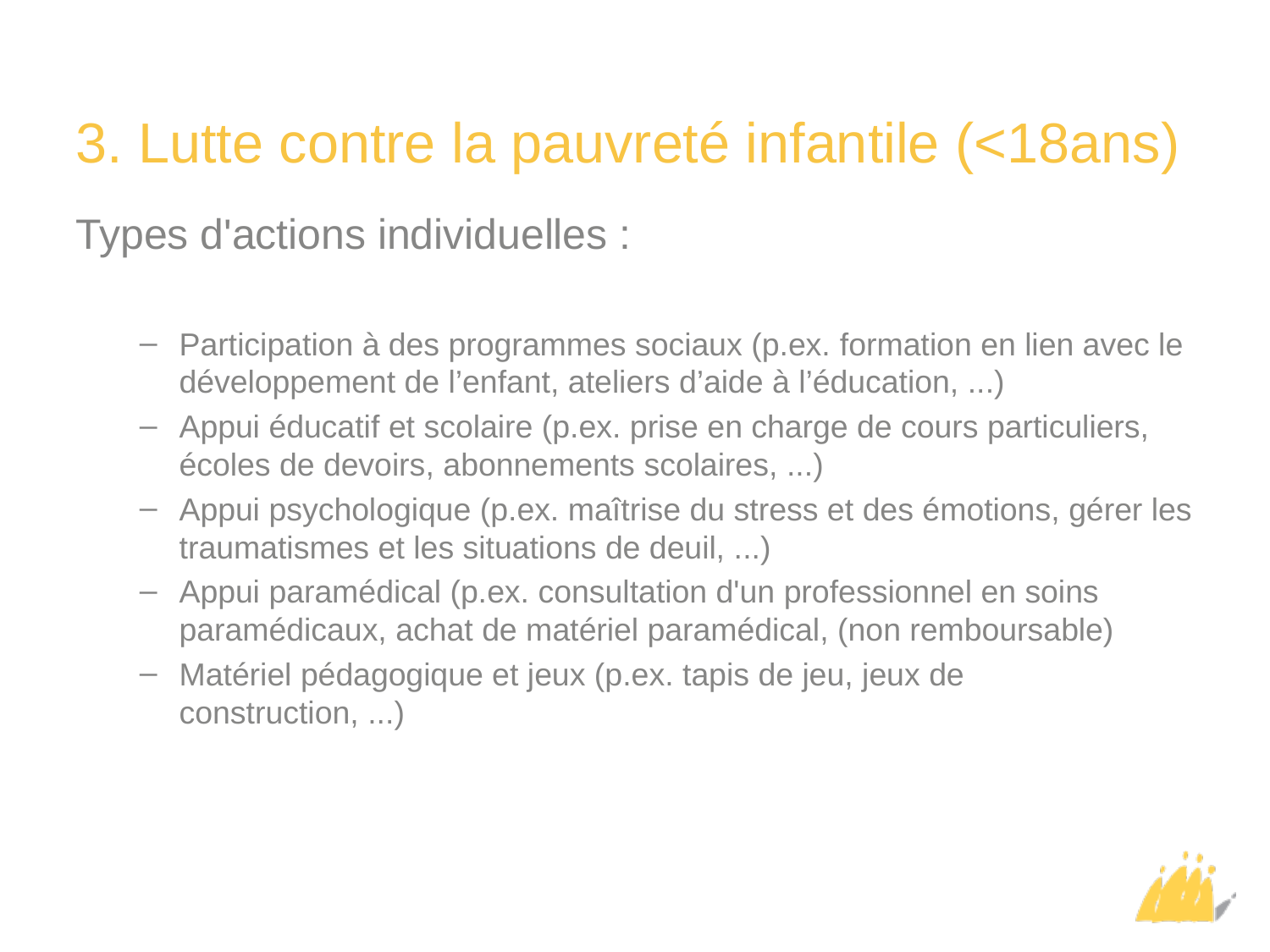

# 3. Lutte contre la pauvreté infantile (<18ans)
Types d'actions individuelles :

Participation à des programmes sociaux (p.ex. formation en lien avec le développement de l’enfant, ateliers d’aide à l’éducation, ...)
Appui éducatif et scolaire (p.ex. prise en charge de cours particuliers, écoles de devoirs, abonnements scolaires, ...)
Appui psychologique (p.ex. maîtrise du stress et des émotions, gérer les traumatismes et les situations de deuil, ...)
Appui paramédical (p.ex. consultation d'un professionnel en soins paramédicaux, achat de matériel paramédical, (non remboursable)
Matériel pédagogique et jeux (p.ex. tapis de jeu, jeux de construction, ...)